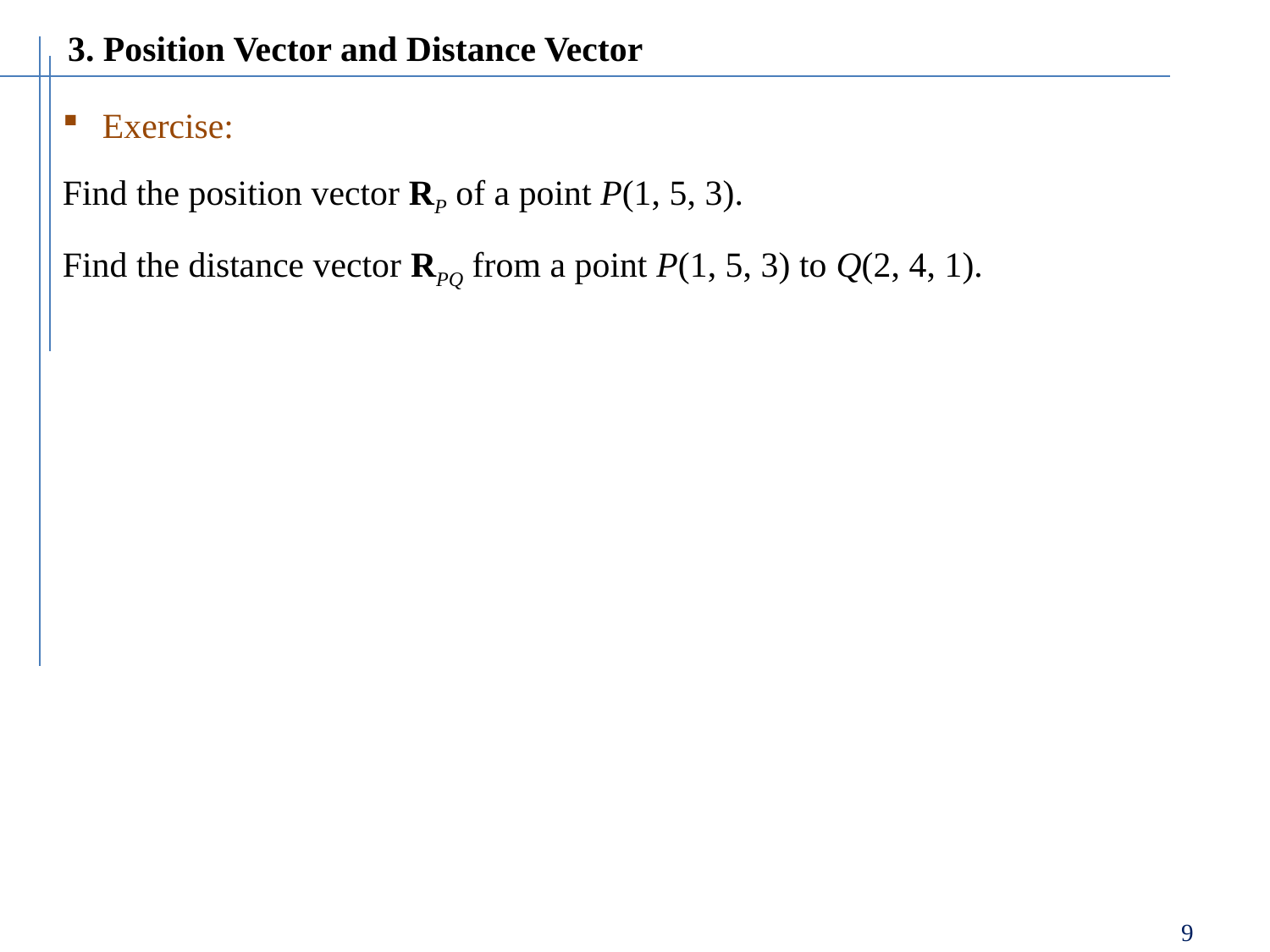

3. Position Vector and Distance Vector
Exercise:
Find the position vector RP of a point P(1, 5, 3).
Find the distance vector RPQ from a point P(1, 5, 3) to Q(2, 4, 1).
9